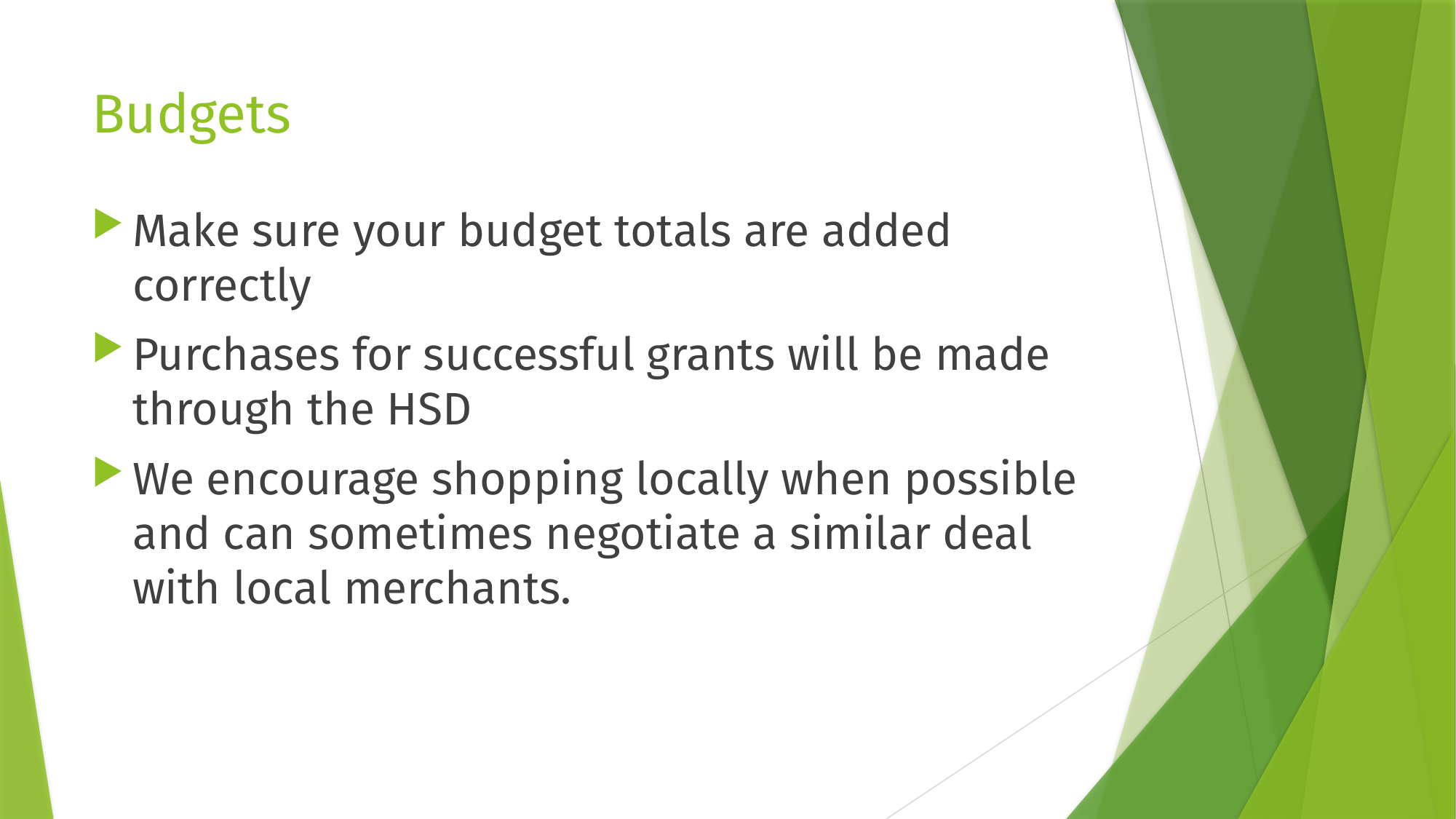

# Budgets
Make sure your budget totals are added correctly
Purchases for successful grants will be made through the HSD
We encourage shopping locally when possible and can sometimes negotiate a similar deal with local merchants.